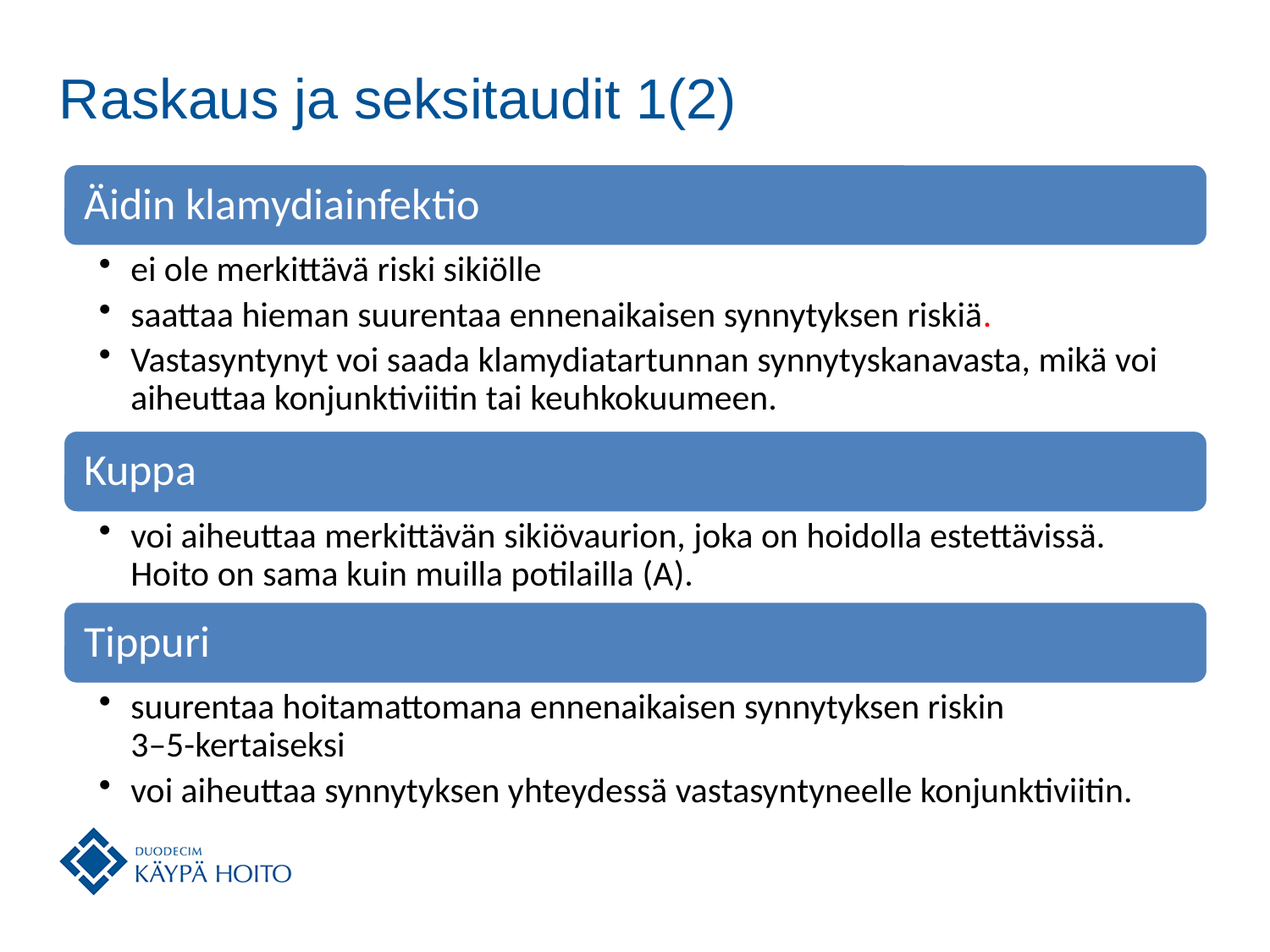

# Raskaus ja seksitaudit 1(2)
Äidin klamydiainfektio
ei ole merkittävä riski sikiölle
saattaa hieman suurentaa ennenaikaisen synnytyksen riskiä.
Vastasyntynyt voi saada klamydiatartunnan synnytyskanavasta, mikä voi aiheuttaa konjunktiviitin tai keuhkokuumeen.
Kuppa
voi aiheuttaa merkittävän sikiövaurion, joka on hoidolla estettävissä. Hoito on sama kuin muilla potilailla (A).
Tippuri
suurentaa hoitamattomana ennenaikaisen synnytyksen riskin
3–5-kertaiseksi
voi aiheuttaa synnytyksen yhteydessä vastasyntyneelle konjunktiviitin.